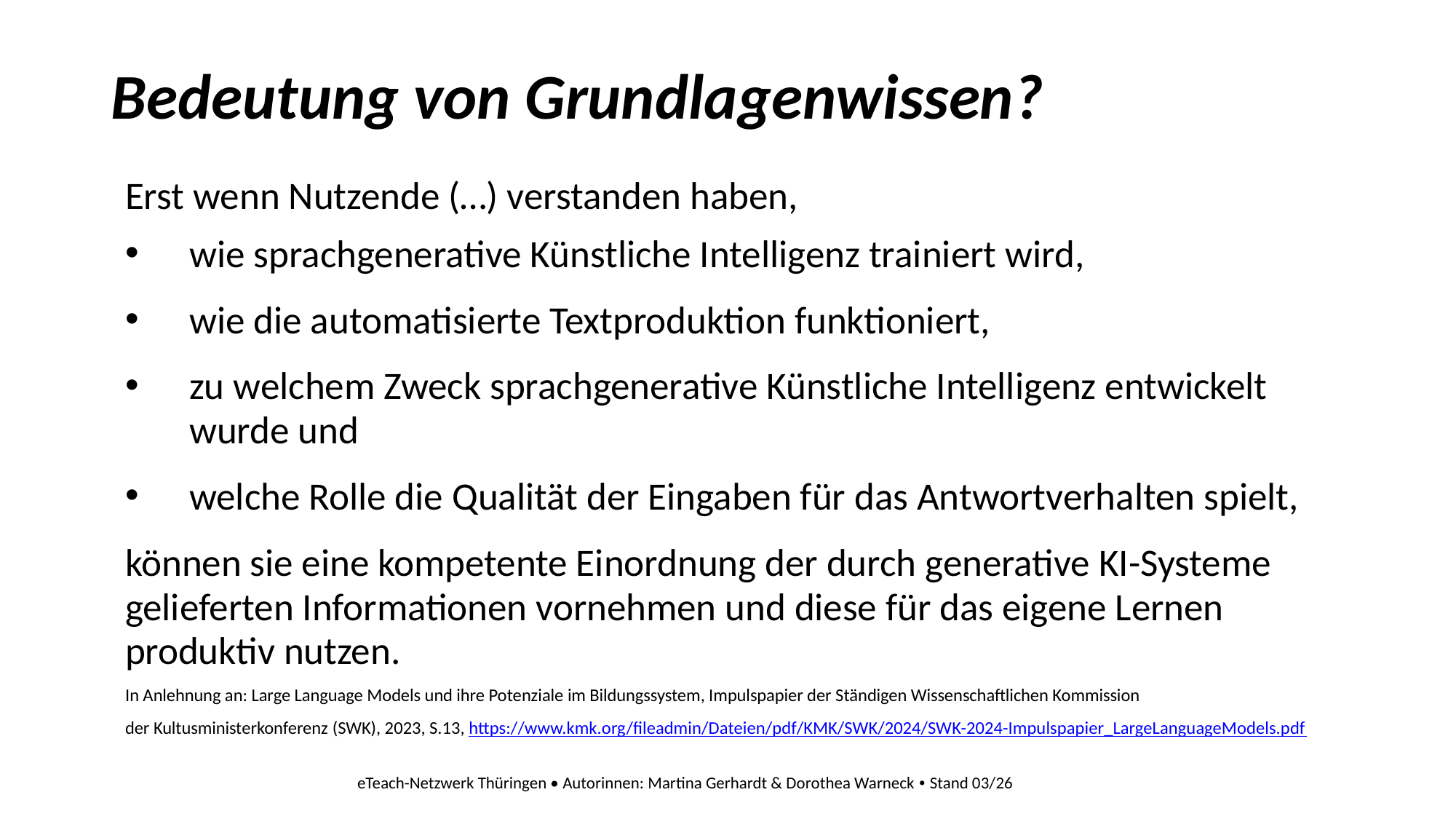

# Bedeutung von Grundlagenwissen?
Erst wenn Nutzende (…) verstanden haben,
wie sprachgenerative Künstliche Intelligenz trainiert wird,
wie die automatisierte Textproduktion funktioniert,
zu welchem Zweck sprachgenerative Künstliche Intelligenz entwickelt wurde und
welche Rolle die Qualität der Eingaben für das Antwortverhalten spielt,
können sie eine kompetente Einordnung der durch generative KI-Systeme gelieferten Informationen vornehmen und diese für das eigene Lernen produktiv nutzen.
In Anlehnung an: Large Language Models und ihre Potenziale im Bildungssystem, Impulspapier der Ständigen Wissenschaftlichen Kommission
der Kultusministerkonferenz (SWK), 2023, S.13, https://www.kmk.org/fileadmin/Dateien/pdf/KMK/SWK/2024/SWK-2024-Impulspapier_LargeLanguageModels.pdf